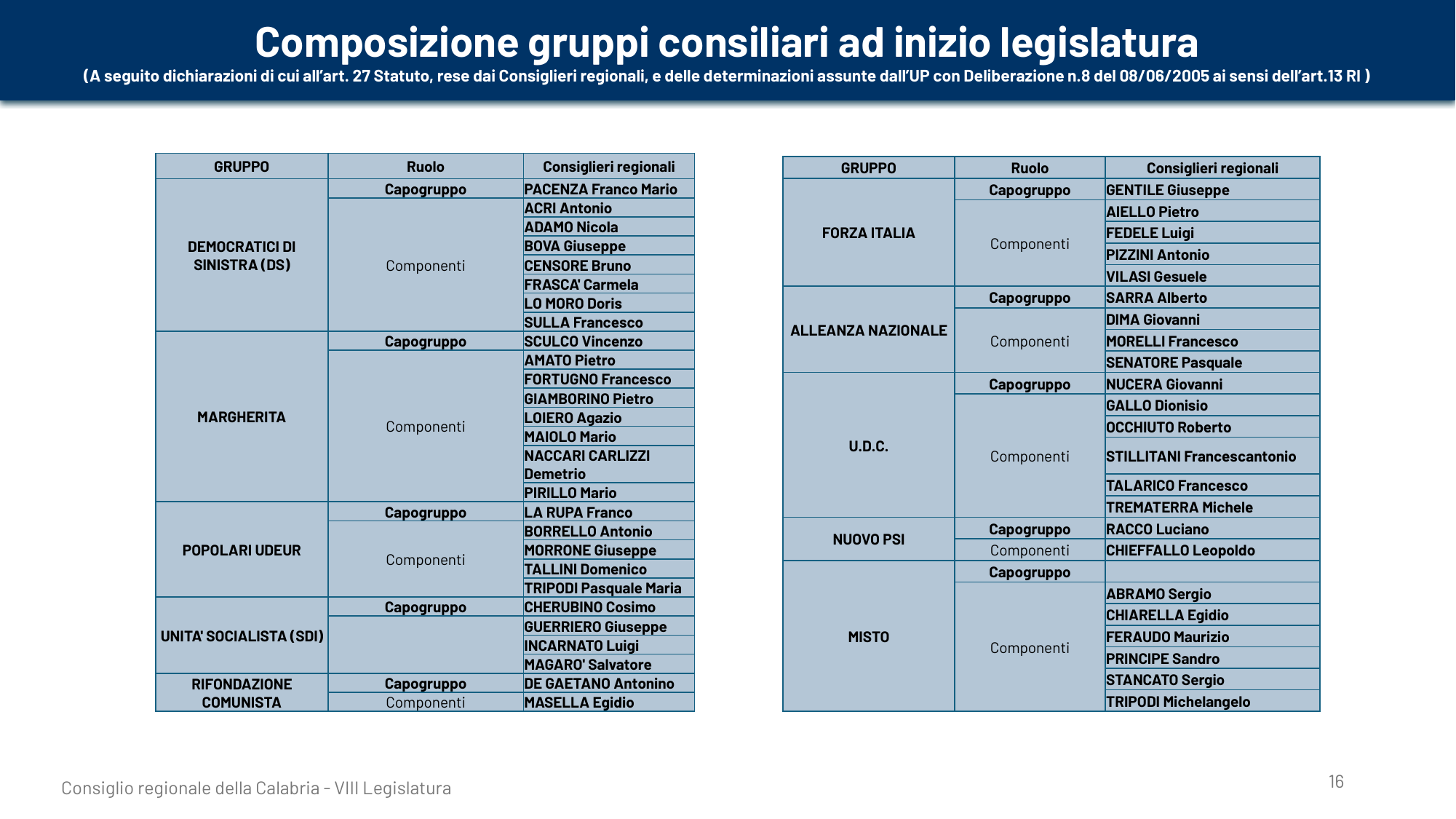

Composizione gruppi consiliari ad inizio legislatura
(A seguito dichiarazioni di cui all’art. 27 Statuto, rese dai Consiglieri regionali, e delle determinazioni assunte dall’UP con Deliberazione n.8 del 08/06/2005 ai sensi dell’art.13 RI )
| GRUPPO | Ruolo | Consiglieri regionali |
| --- | --- | --- |
| DEMOCRATICI DI SINISTRA (DS) | Capogruppo | PACENZA Franco Mario |
|  | Componenti | ACRI Antonio |
|  |  | ADAMO Nicola |
|  |  | BOVA Giuseppe |
|  |  | CENSORE Bruno |
|  |  | FRASCA' Carmela |
|  |  | LO MORO Doris |
|  |  | SULLA Francesco |
| MARGHERITA | Capogruppo | SCULCO Vincenzo |
|  | Componenti | AMATO Pietro |
|  |  | FORTUGNO Francesco |
|  |  | GIAMBORINO Pietro |
|  |  | LOIERO Agazio |
|  |  | MAIOLO Mario |
|  |  | NACCARI CARLIZZI Demetrio |
|  |  | PIRILLO Mario |
| POPOLARI UDEUR | Capogruppo | LA RUPA Franco |
|  | Componenti | BORRELLO Antonio |
|  |  | MORRONE Giuseppe |
|  |  | TALLINI Domenico |
|  |  | TRIPODI Pasquale Maria |
| UNITA' SOCIALISTA (SDI) | Capogruppo | CHERUBINO Cosimo |
|  |  | GUERRIERO Giuseppe |
|  |  | INCARNATO Luigi |
|  |  | MAGARO' Salvatore |
| RIFONDAZIONE COMUNISTA | Capogruppo | DE GAETANO Antonino |
|  | Componenti | MASELLA Egidio |
| GRUPPO | Ruolo | Consiglieri regionali |
| --- | --- | --- |
| FORZA ITALIA | Capogruppo | GENTILE Giuseppe |
|  | Componenti | AIELLO Pietro |
|  |  | FEDELE Luigi |
|  |  | PIZZINI Antonio |
|  |  | VILASI Gesuele |
| ALLEANZA NAZIONALE | Capogruppo | SARRA Alberto |
|  | Componenti | DIMA Giovanni |
|  |  | MORELLI Francesco |
|  |  | SENATORE Pasquale |
| U.D.C. | Capogruppo | NUCERA Giovanni |
|  | Componenti | GALLO Dionisio |
|  |  | OCCHIUTO Roberto |
|  |  | STILLITANI Francescantonio |
|  |  | TALARICO Francesco |
|  |  | TREMATERRA Michele |
| NUOVO PSI | Capogruppo | RACCO Luciano |
|  | Componenti | CHIEFFALLO Leopoldo |
| MISTO | Capogruppo |  |
|  | Componenti | ABRAMO Sergio |
|  |  | CHIARELLA Egidio |
|  |  | FERAUDO Maurizio |
|  |  | PRINCIPE Sandro |
|  |  | STANCATO Sergio |
|  |  | TRIPODI Michelangelo |
16
Consiglio regionale della Calabria - VIII Legislatura